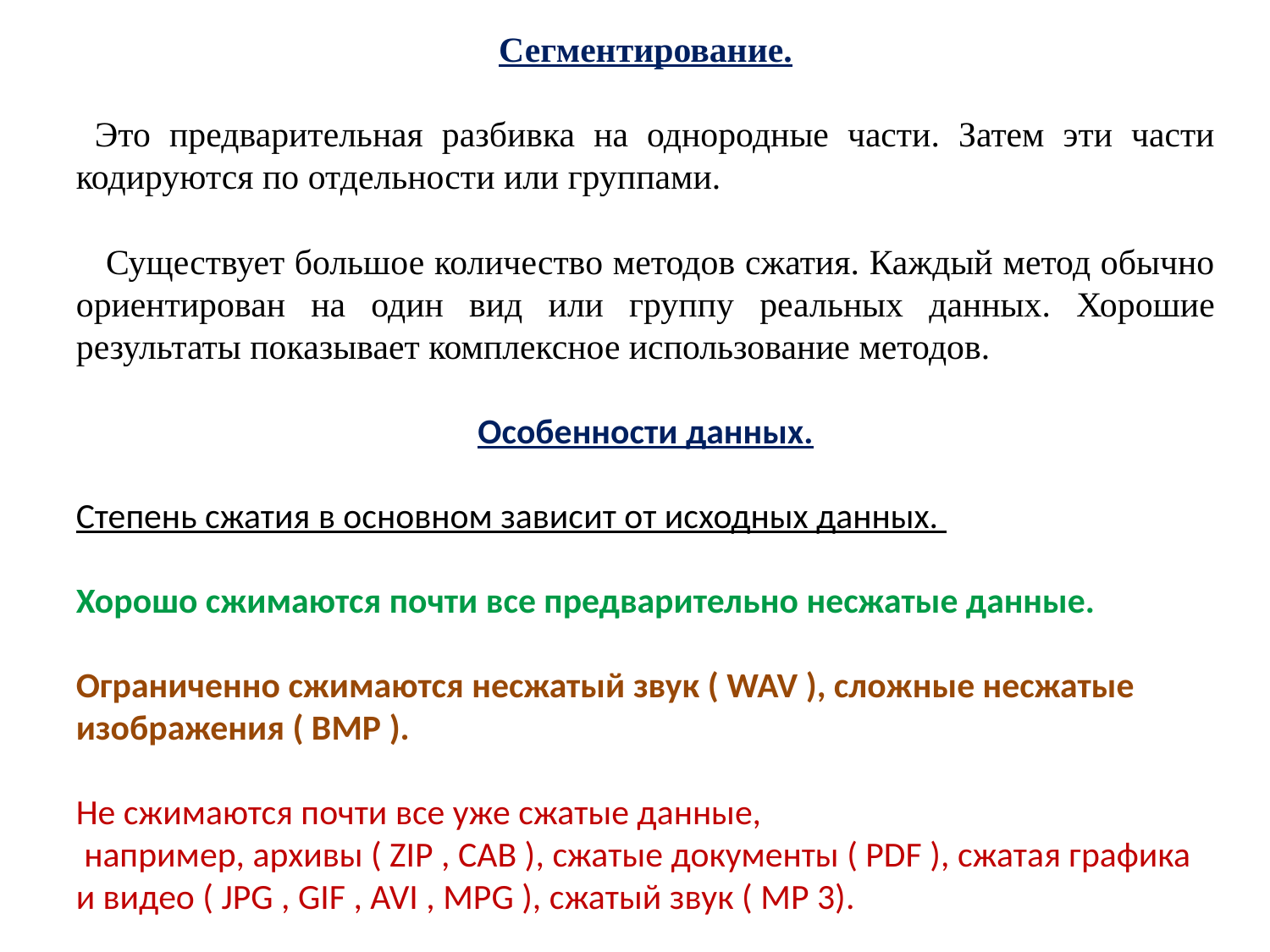

Сегментирование.

 Это предварительная разбивка на однородные части. Затем эти части кодируются по отдельности или группами.

   Существует большое количество методов сжатия. Каждый метод обычно ориентирован на один вид или группу реальных данных. Хорошие результаты показывает комплексное использование методов.

Особенности данных.

Степень сжатия в основном зависит от исходных данных.

Хорошо сжимаются почти все предварительно несжатые данные.

Ограниченно сжимаются несжатый звук ( WAV ), сложные несжатые изображения ( BMP ).

Не сжимаются почти все уже сжатые данные,
 например, архивы ( ZIP , CAB ), сжатые документы ( PDF ), сжатая графика и видео ( JPG , GIF , AVI , MPG ), сжатый звук ( MP 3).